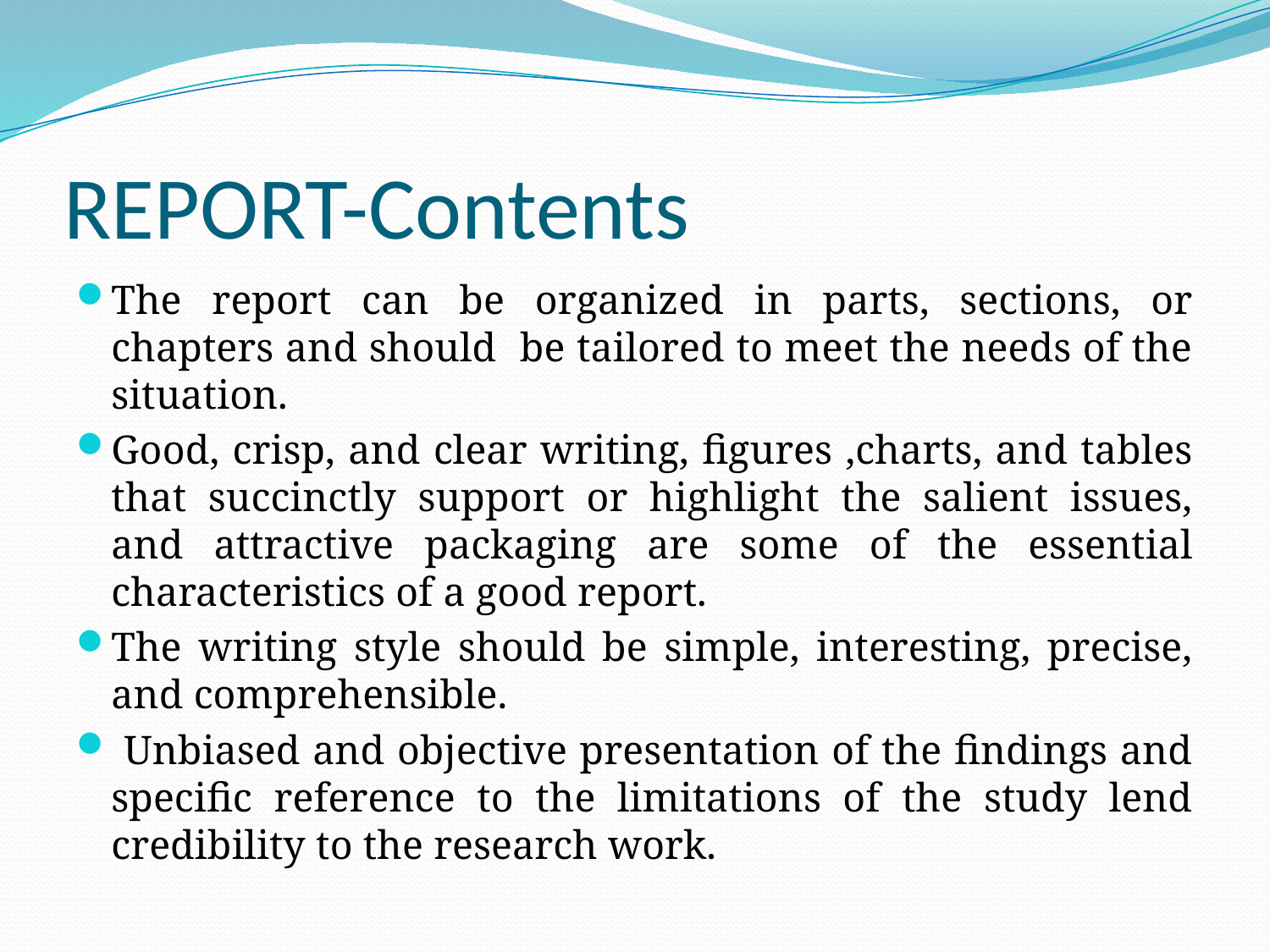

# REPORT-Contents
The report can be organized in parts, sections, or chapters and should  be tailored to meet the needs of the situation.
Good, crisp, and clear writing, figures ,charts, and tables that succinctly support or highlight the salient issues, and attractive packaging are some of the essential characteristics of a good report.
The writing style should be simple, interesting, precise, and comprehensible.
 Unbiased and objective presentation of the findings and specific reference to the limitations of the study lend credibility to the research work.